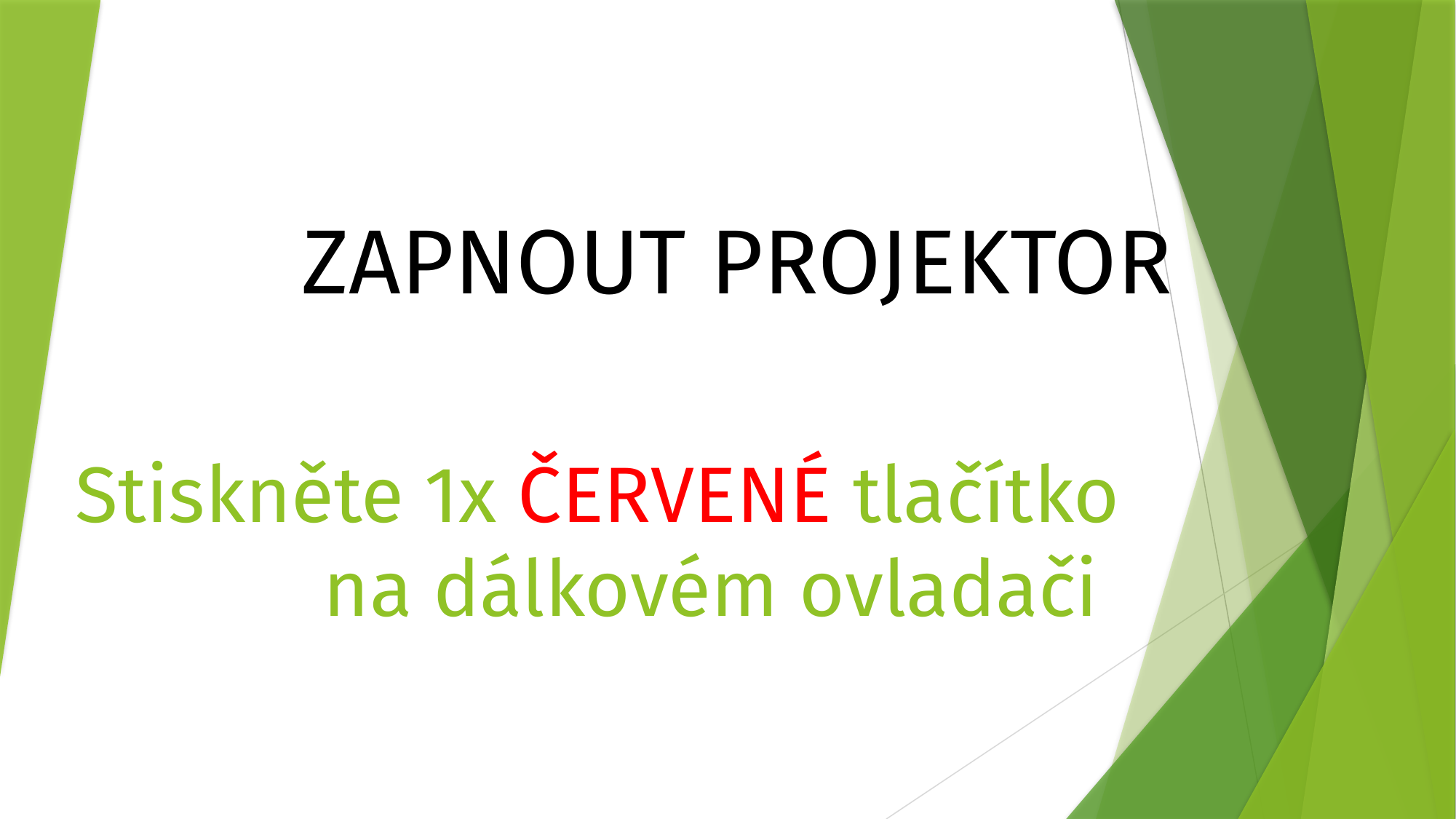

ZAPNOUT PROJEKTOR
# Stiskněte 1x ČERVENÉ tlačítko na dálkovém ovladači